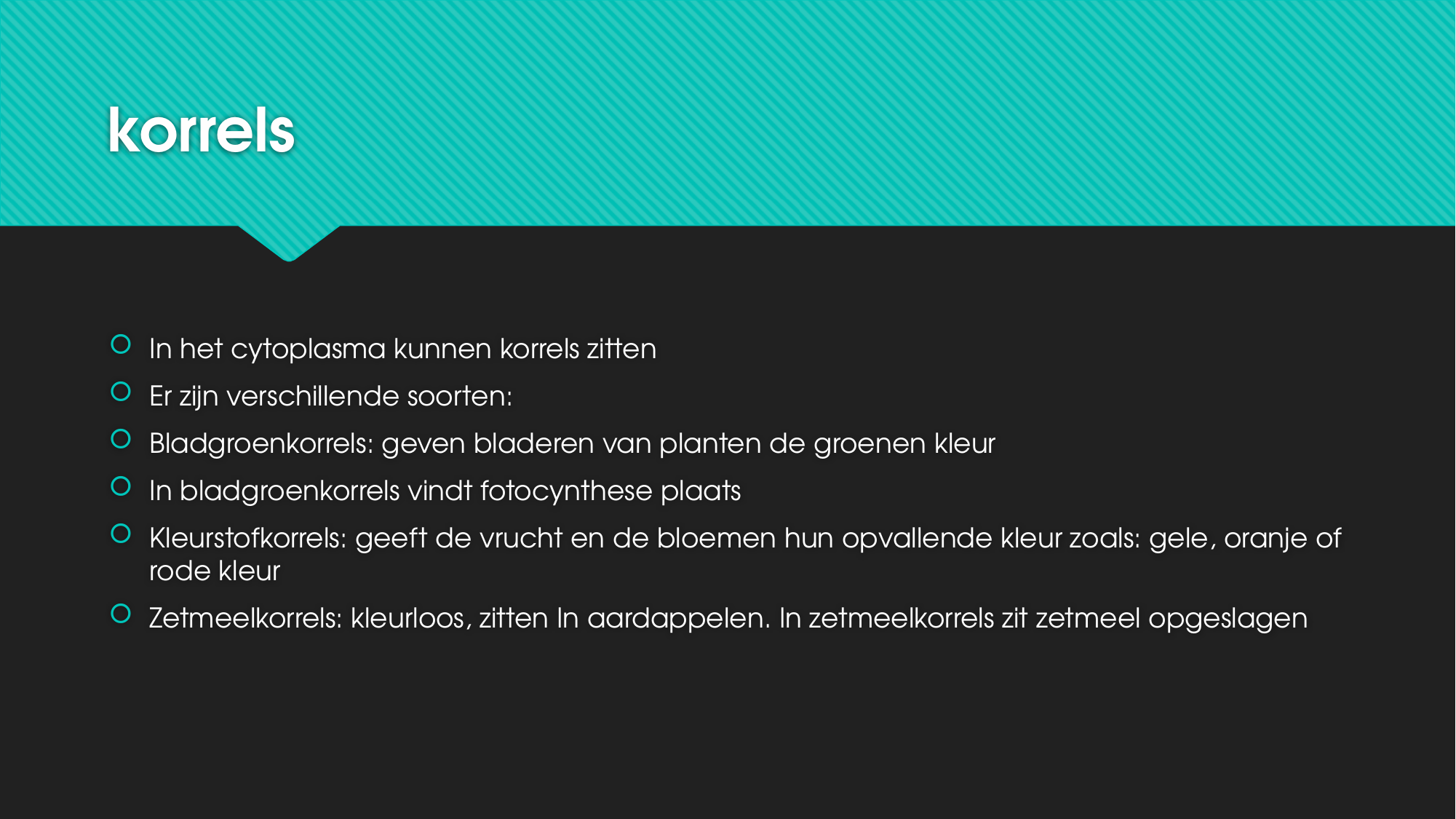

# korrels
In het cytoplasma kunnen korrels zitten
Er zijn verschillende soorten:
Bladgroenkorrels: geven bladeren van planten de groenen kleur
In bladgroenkorrels vindt fotocynthese plaats
Kleurstofkorrels: geeft de vrucht en de bloemen hun opvallende kleur zoals: gele, oranje of rode kleur
Zetmeelkorrels: kleurloos, zitten In aardappelen. In zetmeelkorrels zit zetmeel opgeslagen